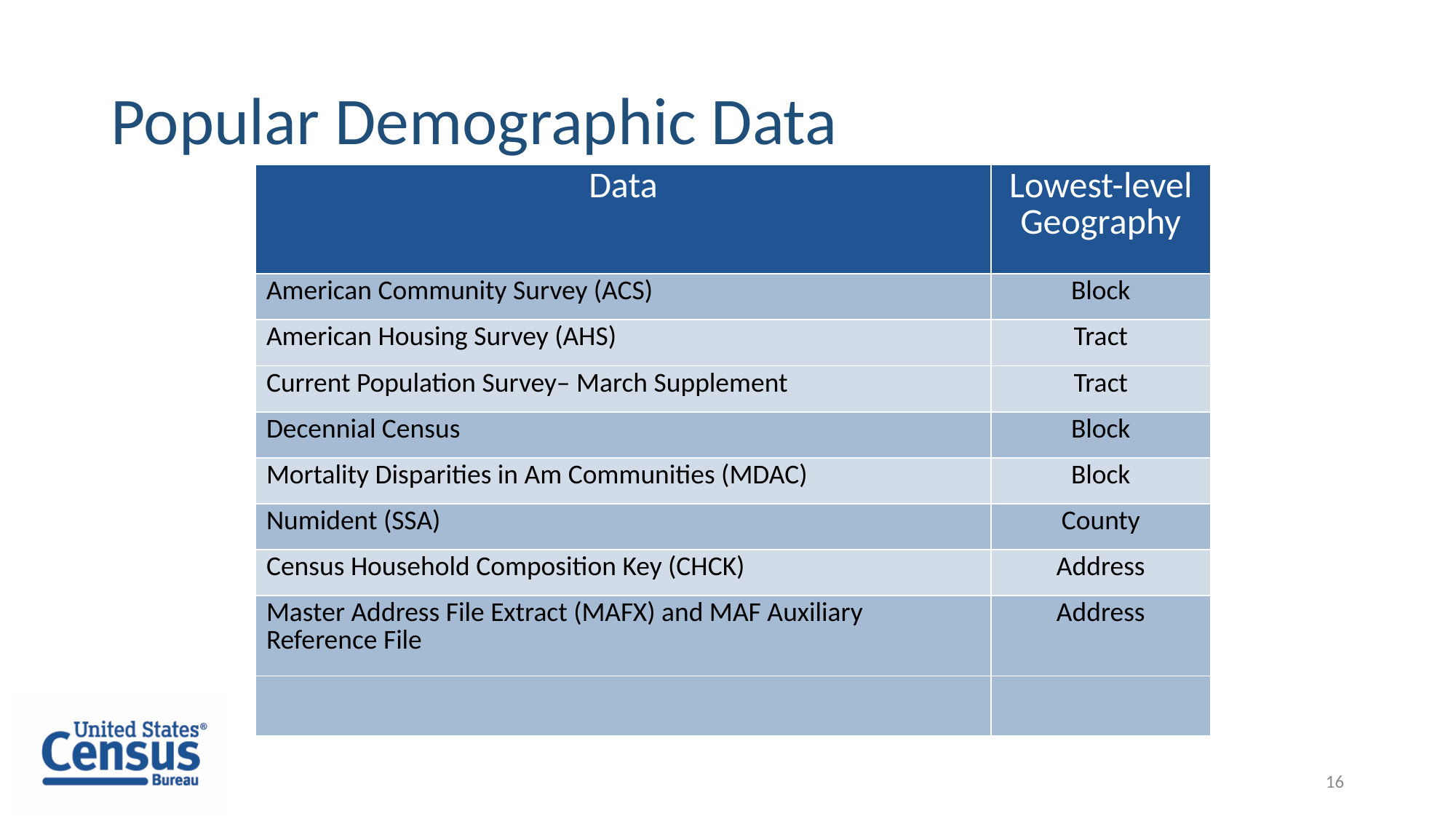

# Popular Demographic Data
| Data | Lowest-level Geography |
| --- | --- |
| American Community Survey (ACS) | Block |
| American Housing Survey (AHS) | Tract |
| Current Population Survey– March Supplement | Tract |
| Decennial Census | Block |
| Mortality Disparities in Am Communities (MDAC) | Block |
| Numident (SSA) | County |
| Census Household Composition Key (CHCK) | Address |
| Master Address File Extract (MAFX) and MAF Auxiliary Reference File | Address |
|  |  |
16